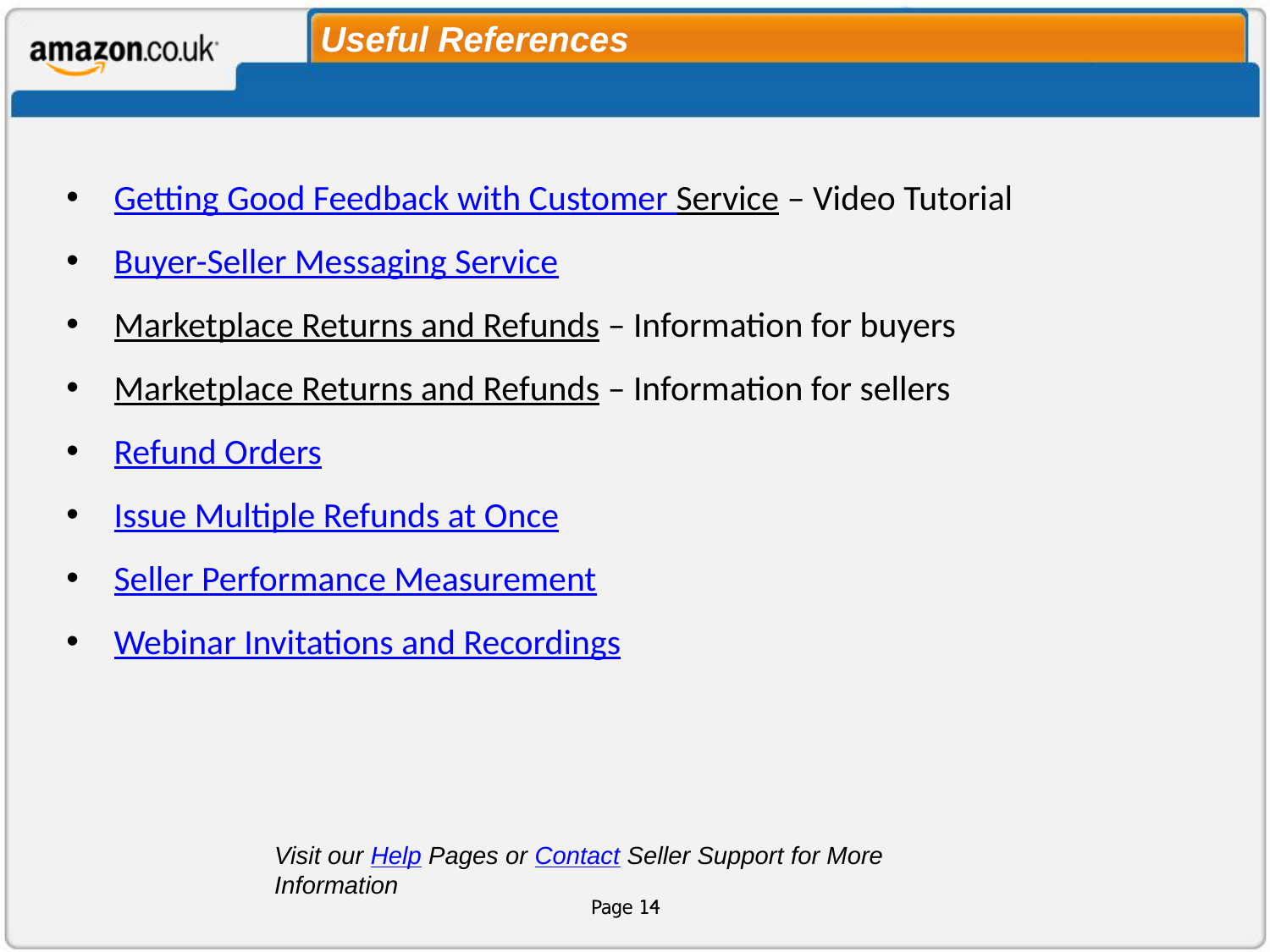

# Useful References
Getting Good Feedback with Customer Service – Video Tutorial
Buyer-Seller Messaging Service
Marketplace Returns and Refunds – Information for buyers
Marketplace Returns and Refunds – Information for sellers
Refund Orders
Issue Multiple Refunds at Once
Seller Performance Measurement
Webinar Invitations and Recordings

Visit our Help Pages or Contact Seller Support for More Information
Page 14